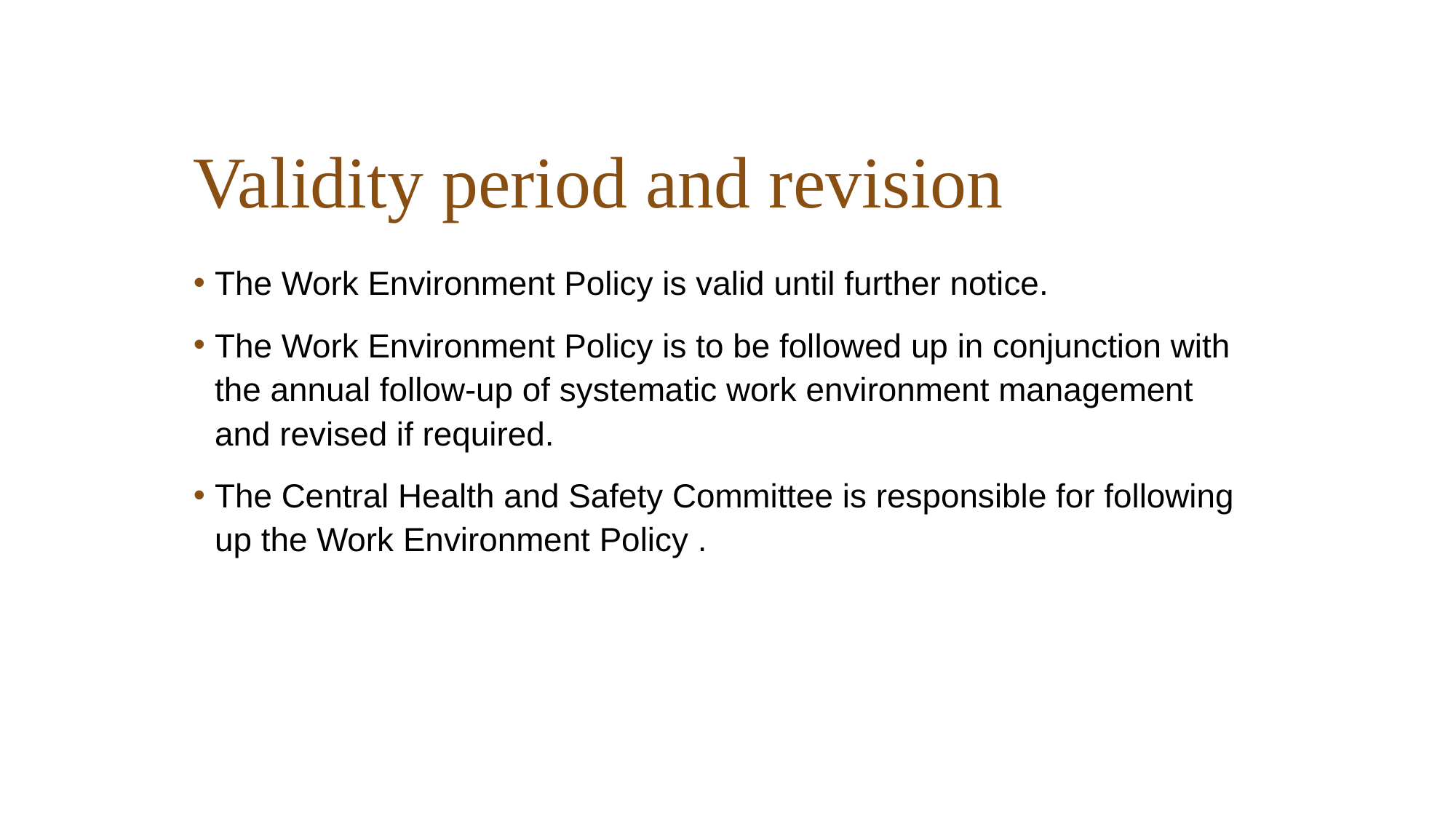

# Validity period and revision
The Work Environment Policy is valid until further notice.
The Work Environment Policy is to be followed up in conjunction with the annual follow-up of systematic work environment management and revised if required.
The Central Health and Safety Committee is responsible for following up the Work Environment Policy .